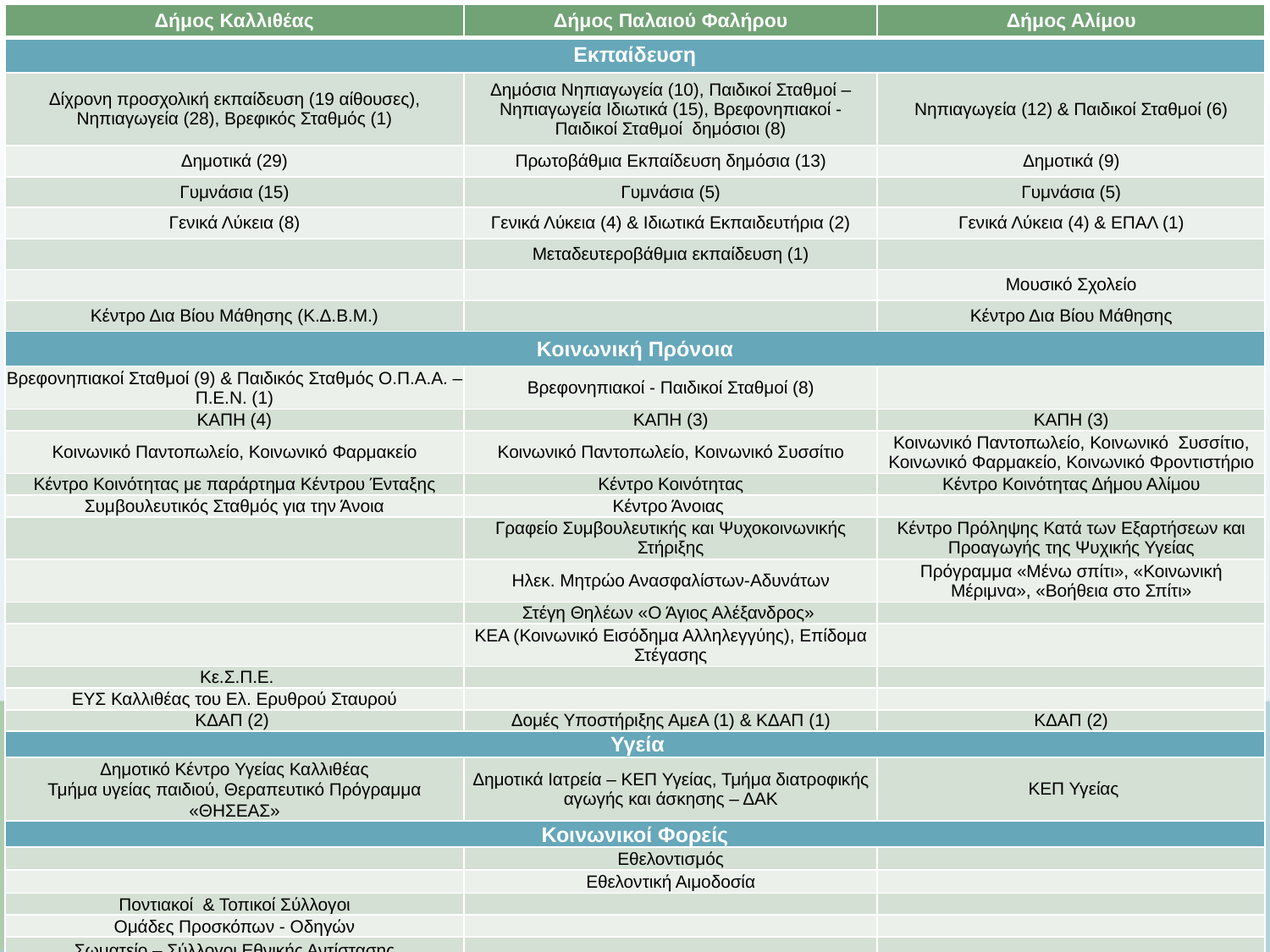

| Δήμος Καλλιθέας | Δήμος Παλαιού Φαλήρου | Δήμος Αλίμου |
| --- | --- | --- |
| Εκπαίδευση |  |  |
| Δίχρονη προσχολική εκπαίδευση (19 αίθουσες), Νηπιαγωγεία (28), Βρεφικός Σταθμός (1) | Δημόσια Νηπιαγωγεία (10), Παιδικοί Σταθμοί – Νηπιαγωγεία Ιδιωτικά (15), Βρεφονηπιακοί - Παιδικοί Σταθμοί δημόσιοι (8) | Νηπιαγωγεία (12) & Παιδικοί Σταθμοί (6) |
| Δημοτικά (29) | Πρωτοβάθμια Εκπαίδευση δημόσια (13) | Δημοτικά (9) |
| Γυμνάσια (15) | Γυμνάσια (5) | Γυμνάσια (5) |
| Γενικά Λύκεια (8) | Γενικά Λύκεια (4) & Ιδιωτικά Εκπαιδευτήρια (2) | Γενικά Λύκεια (4) & ΕΠΑΛ (1) |
|  | Μεταδευτεροβάθμια εκπαίδευση (1) |  |
|  |  | Μουσικό Σχολείο |
| Κέντρο Δια Βίου Μάθησης (Κ.Δ.Β.Μ.) |  | Κέντρο Δια Βίου Μάθησης |
| Κοινωνική Πρόνοια |  |  |
| Βρεφονηπιακοί Σταθμοί (9) & Παιδικός Σταθμός Ο.Π.Α.Α. – Π.Ε.Ν. (1) | Βρεφονηπιακοί - Παιδικοί Σταθμοί (8) |  |
| ΚΑΠΗ (4) | ΚΑΠΗ (3) | ΚΑΠΗ (3) |
| Κοινωνικό Παντοπωλείο, Κοινωνικό Φαρμακείο | Κοινωνικό Παντοπωλείο, Κοινωνικό Συσσίτιο | Κοινωνικό Παντοπωλείο, Κοινωνικό Συσσίτιο, Κοινωνικό Φαρμακείο, Κοινωνικό Φροντιστήριο |
| Κέντρο Κοινότητας με παράρτημα Κέντρου Ένταξης | Κέντρο Κοινότητας | Κέντρο Κοινότητας Δήμου Αλίμου |
| Συμβουλευτικός Σταθμός για την Άνοια | Κέντρο Άνοιας |  |
|  | Γραφείο Συμβουλευτικής και Ψυχοκοινωνικής Στήριξης | Κέντρο Πρόληψης Κατά των Εξαρτήσεων και Προαγωγής της Ψυχικής Υγείας |
|  | Ηλεκ. Μητρώο Ανασφαλίστων-Αδυνάτων | Πρόγραμμα «Μένω σπίτι», «Κοινωνική Μέριμνα», «Βοήθεια στο Σπίτι» |
|  | Στέγη Θηλέων «Ο Άγιος Αλέξανδρος» |  |
|  | ΚΕΑ (Κοινωνικό Εισόδημα Αλληλεγγύης), Επίδομα Στέγασης |  |
| Κε.Σ.Π.Ε. |  |  |
| ΕΥΣ Καλλιθέας του Ελ. Ερυθρού Σταυρού |  |  |
| ΚΔΑΠ (2) | Δομές Υποστήριξης ΑμεΑ (1) & ΚΔΑΠ (1) | ΚΔΑΠ (2) |
| Υγεία |  |  |
| Δημοτικό Κέντρο Υγείας Καλλιθέας Τμήμα υγείας παιδιού, Θεραπευτικό Πρόγραμμα «ΘΗΣΕΑΣ» | Δημοτικά Ιατρεία – ΚΕΠ Υγείας, Τμήμα διατροφικής αγωγής και άσκησης – ΔΑΚ | ΚΕΠ Υγείας |
| Κοινωνικοί Φορείς |  |  |
|  | Εθελοντισμός |  |
|  | Εθελοντική Αιμοδοσία |  |
| Ποντιακοί & Τοπικοί Σύλλογοι |  |  |
| Ομάδες Προσκόπων - Οδηγών |  |  |
| Σωματείο – Σύλλογοι Εθνικής Αντίστασης |  |  |
#